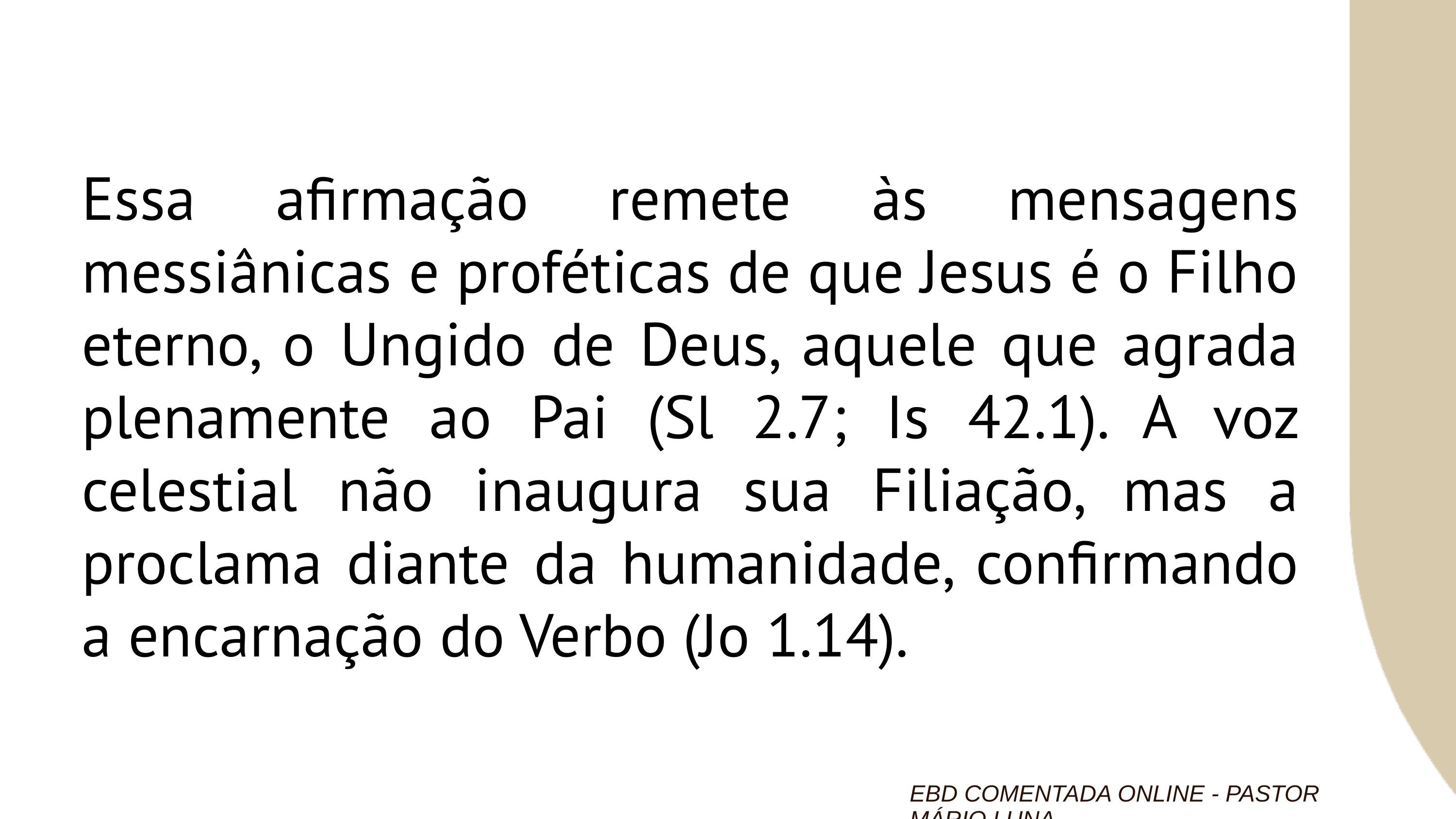

Essa afirmação remete às mensagens messiânicas e proféticas de que Jesus é o Filho eterno, o Ungido de Deus, aquele que agrada plenamente ao Pai (Sl 2.7; Is 42.1). A voz celestial não inaugura sua Filiação, mas a proclama diante da humanidade, confirmando a encarnação do Verbo (Jo 1.14).
EBD COMENTADA ONLINE - PASTOR MÁRIO LUNA